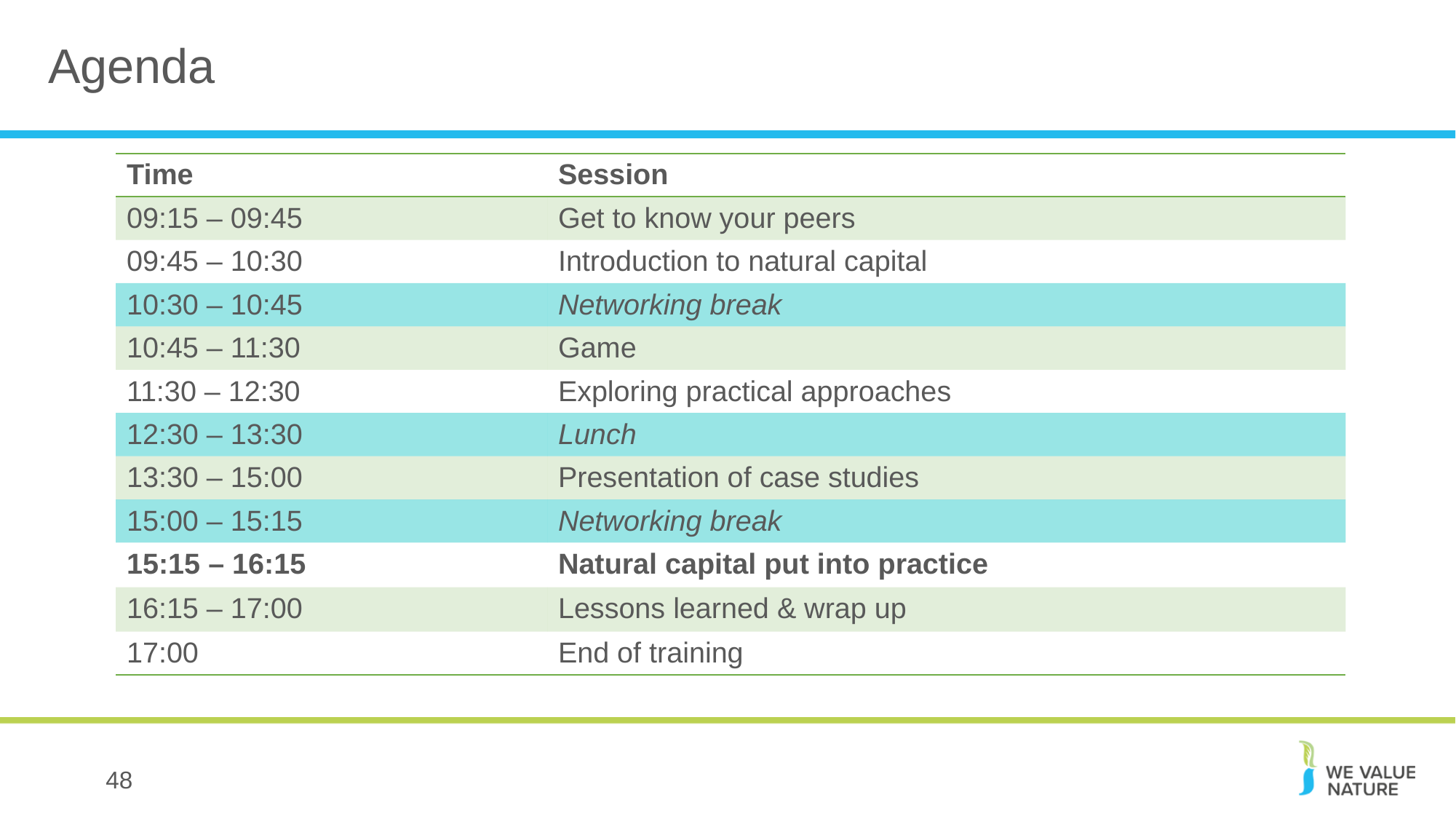

# Agenda
| Time | Session |
| --- | --- |
| 09:15 – 09:45 | Get to know your peers |
| 09:45 – 10:30 | Introduction to natural capital |
| 10:30 – 10:45 | Networking break |
| 10:45 – 11:30 | Game |
| 11:30 – 12:30 | Exploring practical approaches |
| 12:30 – 13:30 | Lunch |
| 13:30 – 15:00 | Presentation of case studies |
| 15:00 – 15:15 | Networking break |
| 15:15 – 16:15 | Natural capital put into practice |
| 16:15 – 17:00 | Lessons learned & wrap up |
| 17:00 | End of training |

48